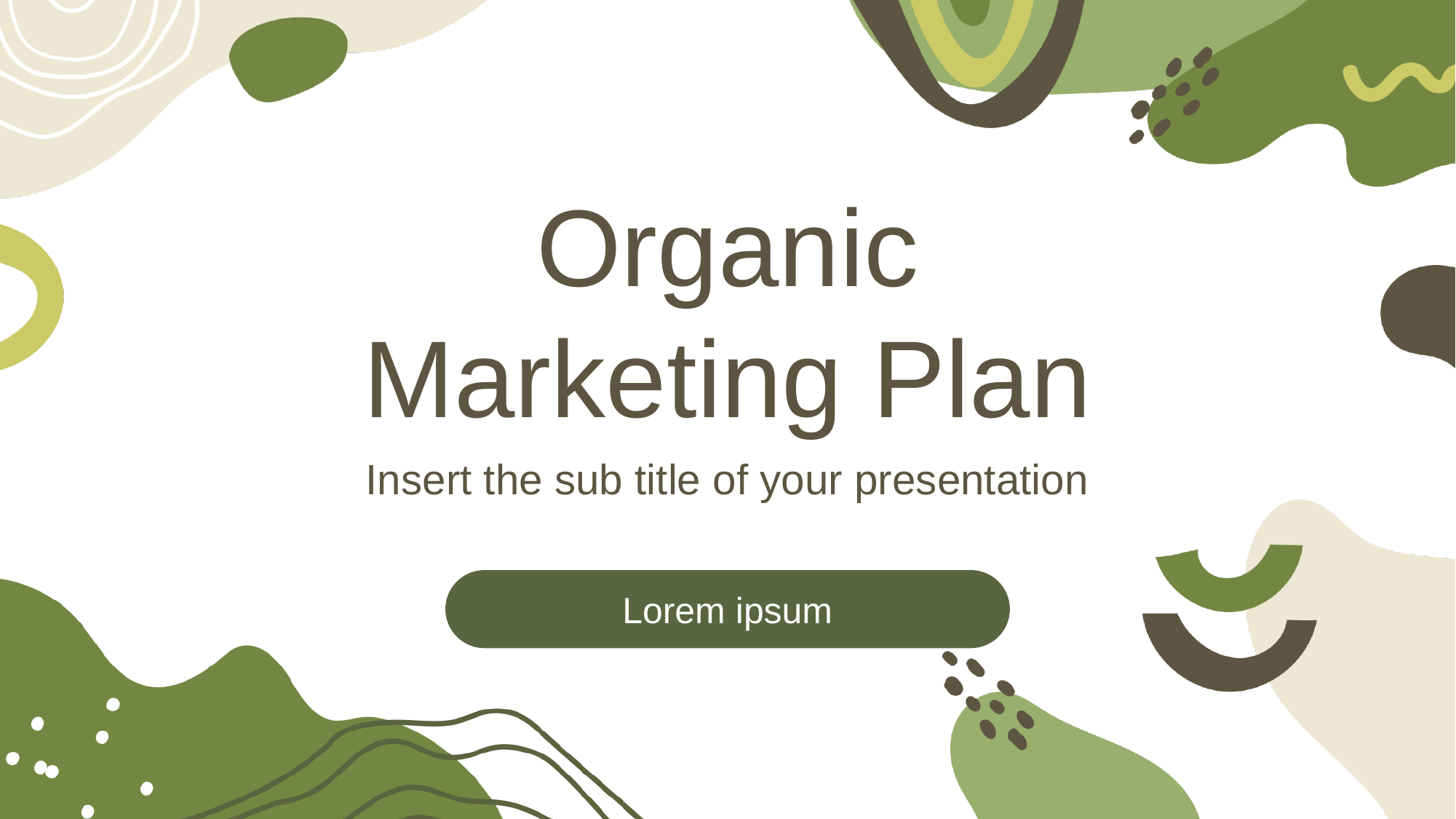

Organic
Marketing Plan
Insert the sub title of your presentation
Lorem ipsum